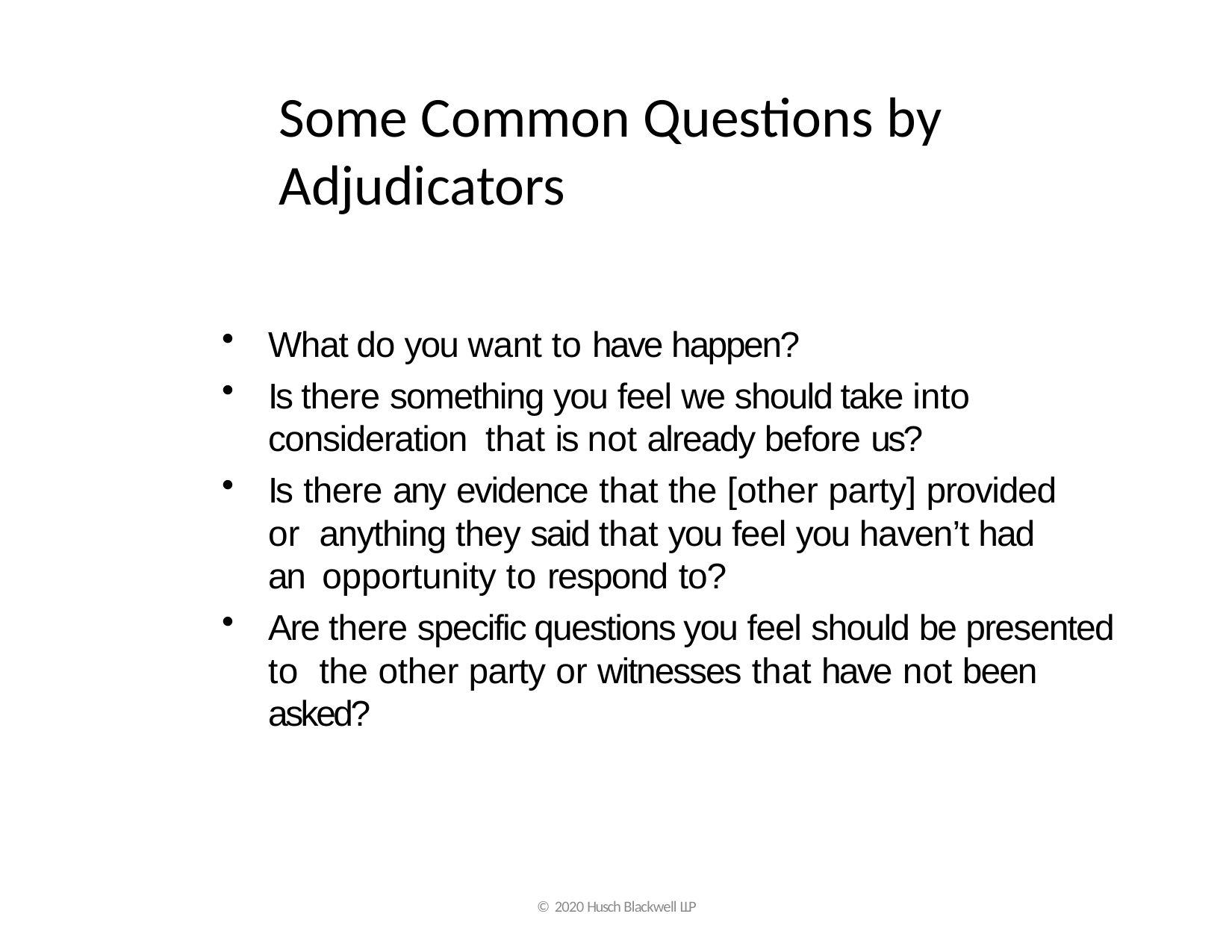

# Some Common Questions by  Adjudicators
What do you want to have happen?
Is there something you feel we should take into consideration  that is not already before us?
Is there any evidence that the [other party] provided or  anything they said that you feel you haven’t had an  opportunity to respond to?
Are there specific questions you feel should be presented to  the other party or witnesses that have not been asked?
© 2020 Husch Blackwell LLP